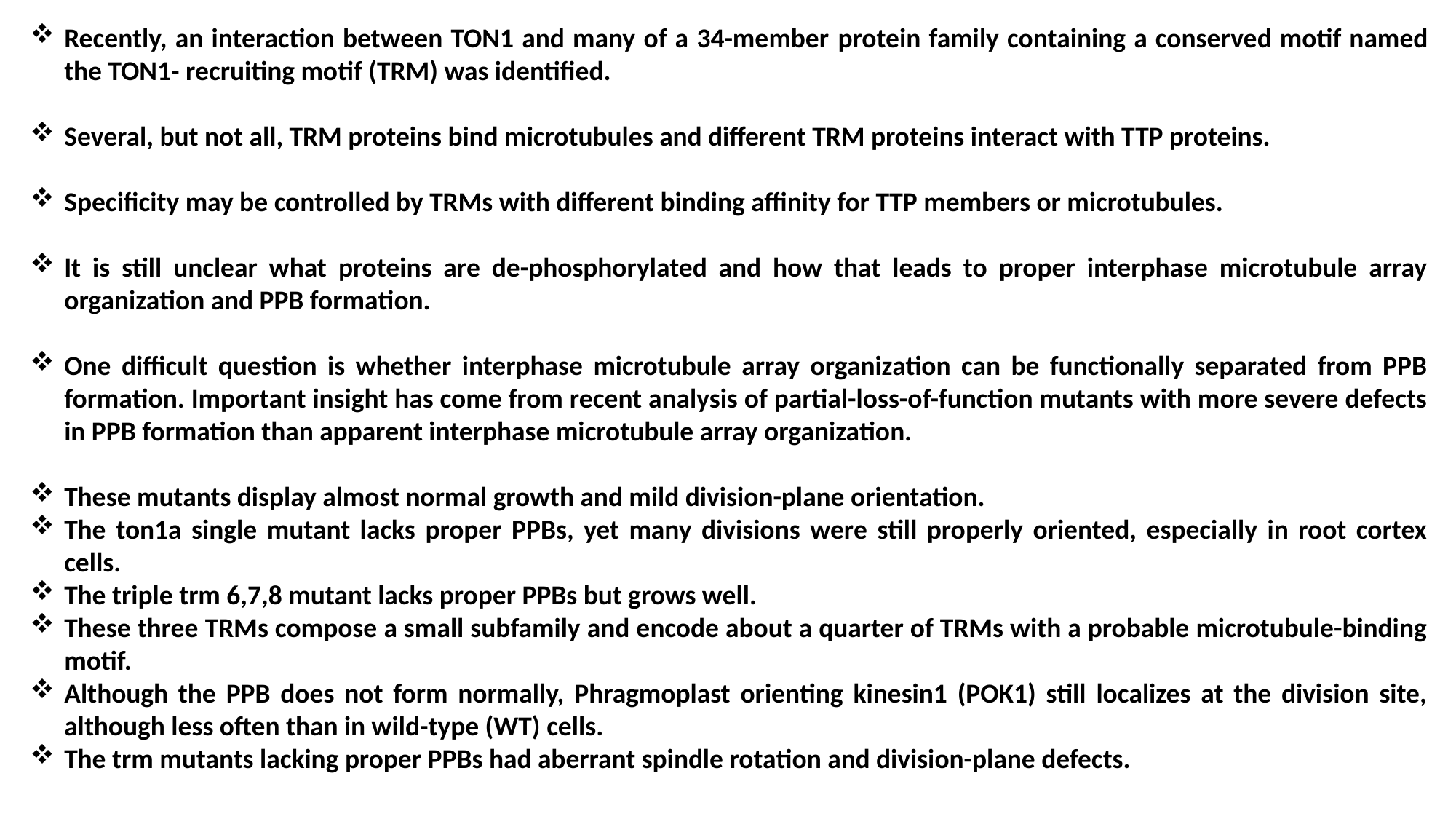

Recently, an interaction between TON1 and many of a 34-member protein family containing a conserved motif named the TON1- recruiting motif (TRM) was identified.

Several, but not all, TRM proteins bind microtubules and different TRM proteins interact with TTP proteins.

Specificity may be controlled by TRMs with different binding affinity for TTP members or microtubules.

It is still unclear what proteins are de-phosphorylated and how that leads to proper interphase microtubule array organization and PPB formation.

One difficult question is whether interphase microtubule array organization can be functionally separated from PPB formation. Important insight has come from recent analysis of partial-loss-of-function mutants with more severe defects in PPB formation than apparent interphase microtubule array organization.

These mutants display almost normal growth and mild division-plane orientation.
The ton1a single mutant lacks proper PPBs, yet many divisions were still properly oriented, especially in root cortex cells.
The triple trm 6,7,8 mutant lacks proper PPBs but grows well.
These three TRMs compose a small subfamily and encode about a quarter of TRMs with a probable microtubule-binding motif.
Although the PPB does not form normally, Phragmoplast orienting kinesin1 (POK1) still localizes at the division site, although less often than in wild-type (WT) cells.
The trm mutants lacking proper PPBs had aberrant spindle rotation and division-plane defects.